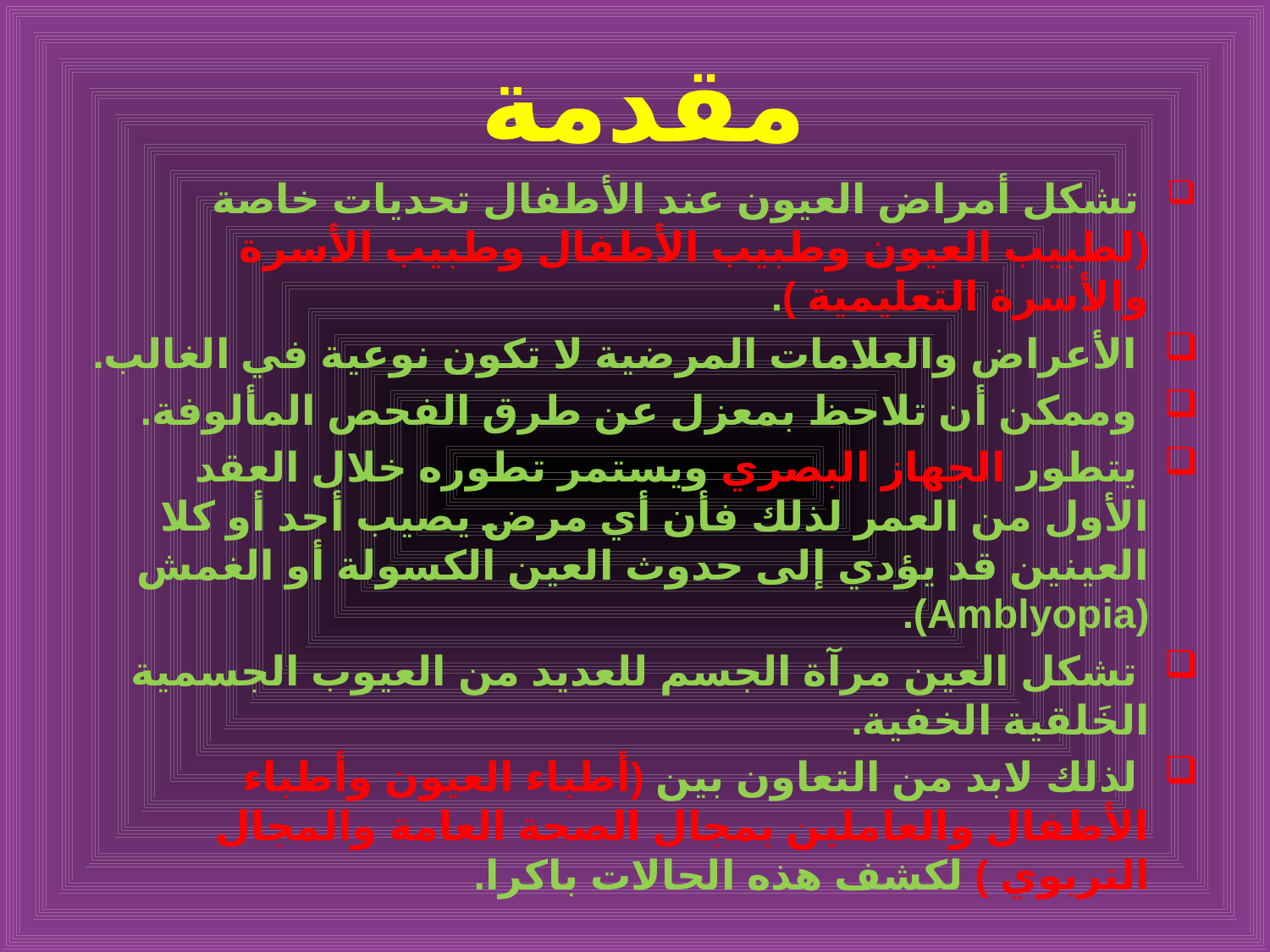

# مقدمة
 تشكل أمراض العيون عند الأطفال تحديات خاصة (لطبيب العيون وطبيب الأطفال وطبيب الأسرة والأسرة التعليمية ).
 الأعراض والعلامات المرضية لا تكون نوعية في الغالب.
 وممكن أن تلاحظ بمعزل عن طرق الفحص المألوفة.
 يتطور الجهاز البصري ويستمر تطوره خلال العقد الأول من العمر لذلك فأن أي مرض يصيب أحد أو كلا العينين قد يؤدي إلى حدوث العين الكسولة أو الغمش (Amblyopia).
 تشكل العين مرآة الجسم للعديد من العيوب الجسمية الخَلقية الخفية.
 لذلك لابد من التعاون بين (أطباء العيون وأطباء الأطفال والعاملين بمجال الصحة العامة والمجال التربوي ) لكشف هذه الحالات باكرا.